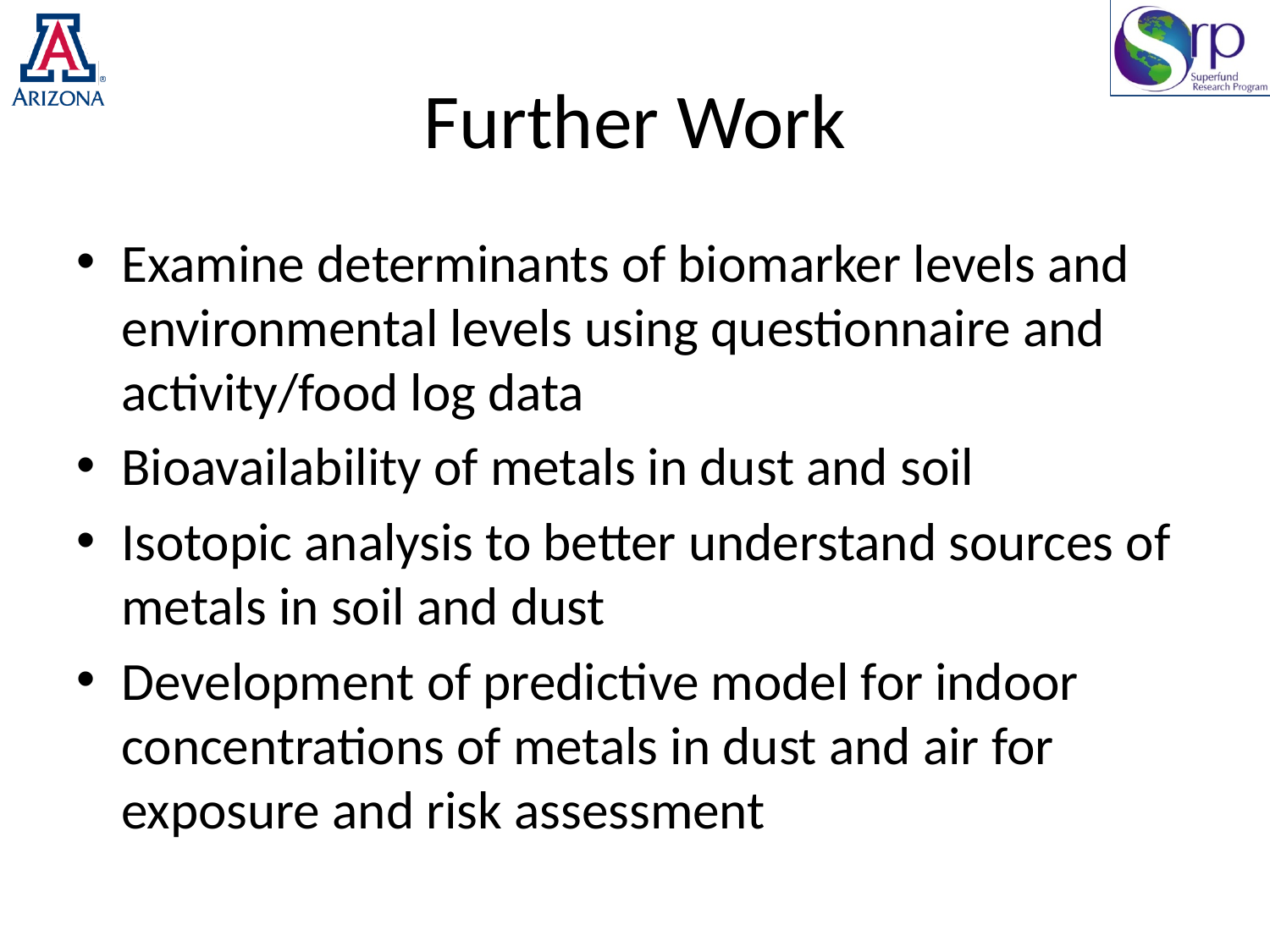

# Further Work
Examine determinants of biomarker levels and environmental levels using questionnaire and activity/food log data
Bioavailability of metals in dust and soil
Isotopic analysis to better understand sources of metals in soil and dust
Development of predictive model for indoor concentrations of metals in dust and air for exposure and risk assessment